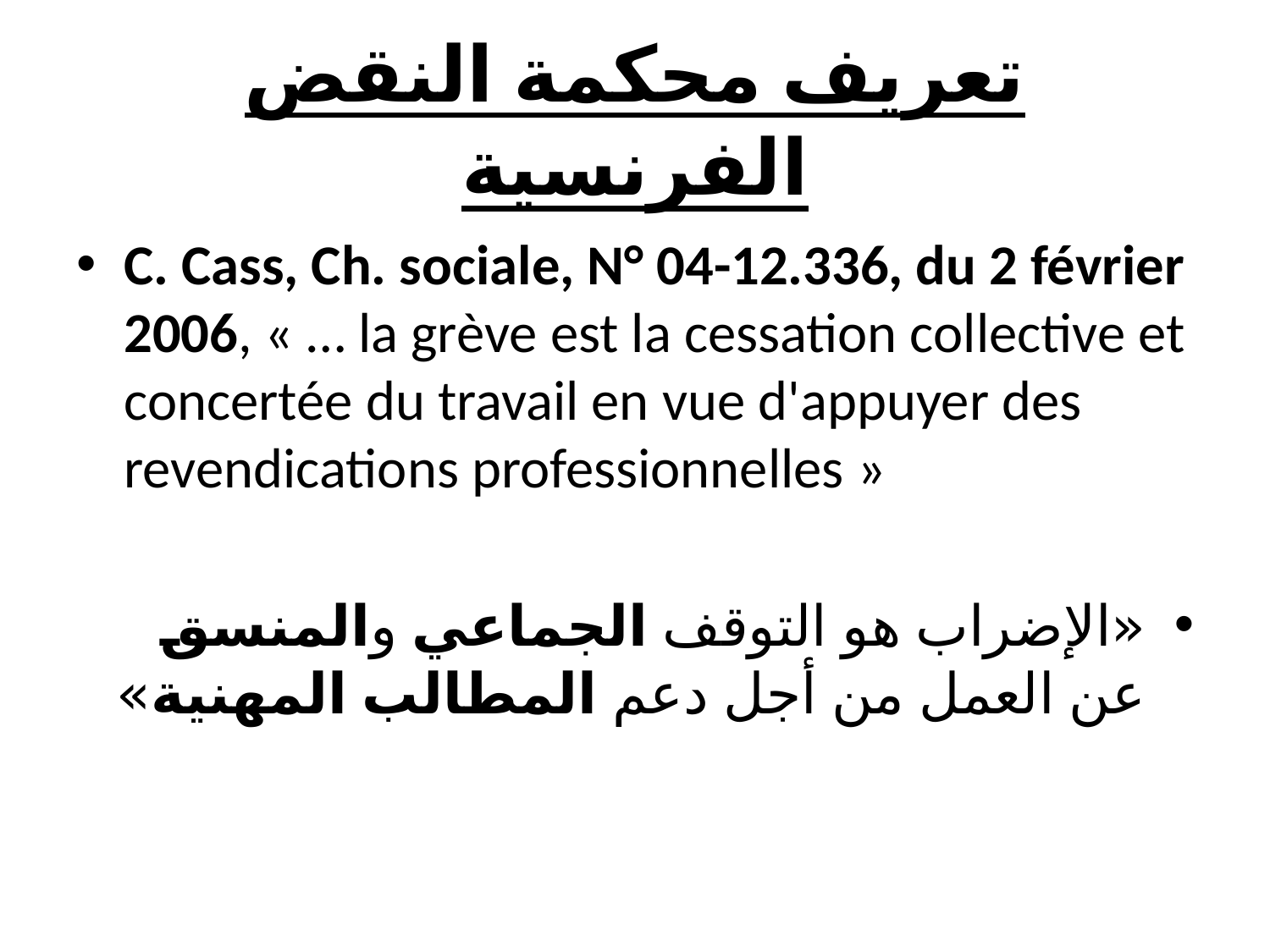

# تعريف محكمة النقض الفرنسية
C. Cass, Ch. sociale, N° 04-12.336, du 2 février 2006, « … la grève est la cessation collective et concertée du travail en vue d'appuyer des revendications professionnelles »

«الإضراب هو التوقف الجماعي والمنسق عن العمل من أجل دعم المطالب المهنية»